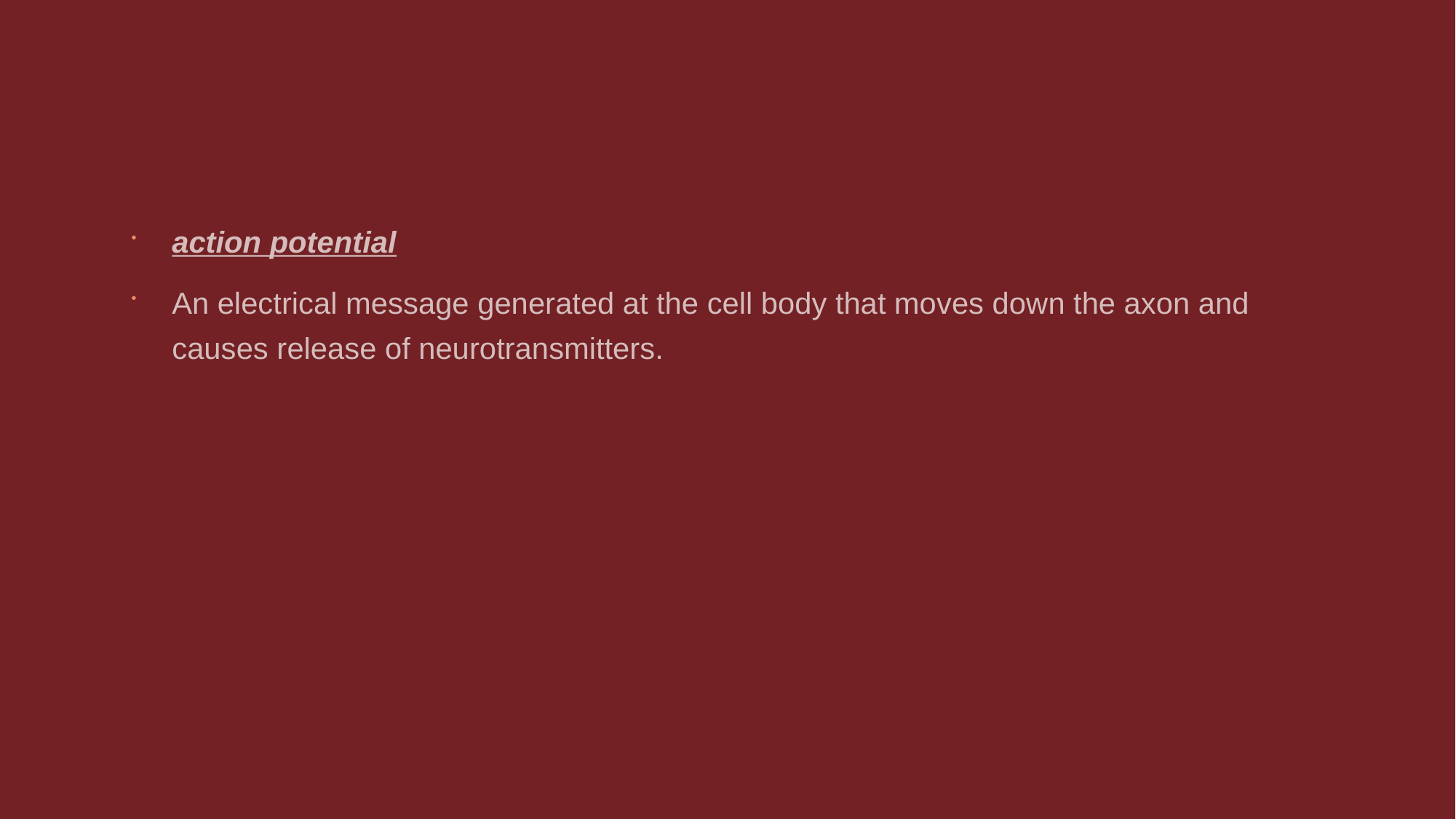

action potential
An electrical message generated at the cell body that moves down the axon and causes release of neurotransmitters.